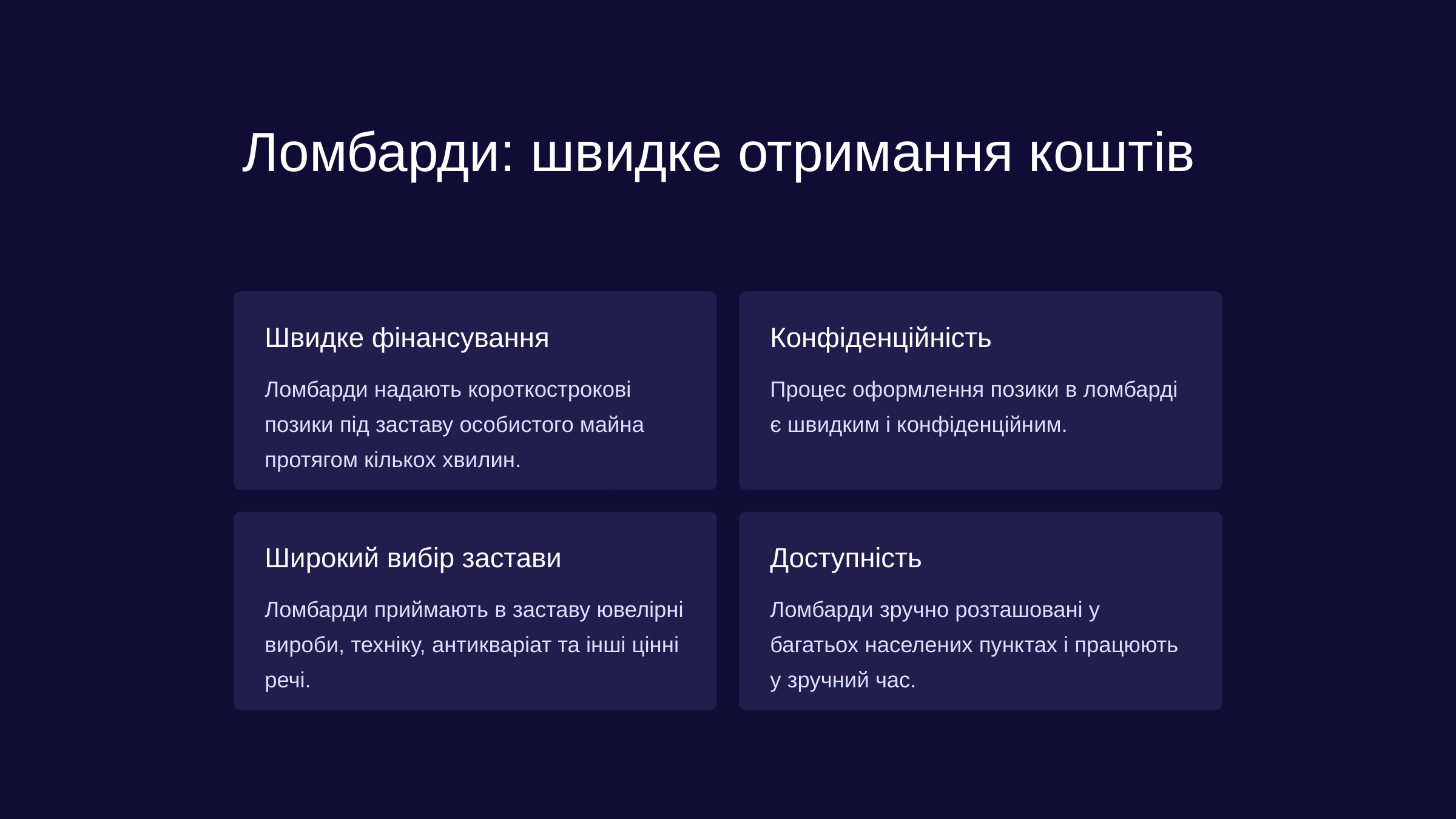

Ломбарди: швидке отримання коштів

Швидке фінансування
Конфіденційність
Ломбарди надають короткострокові позики під заставу особистого майна протягом кількох хвилин.
Процес оформлення позики в ломбарді є швидким і конфіденційним.

Широкий вибір застави
Доступність
Ломбарди приймають в заставу ювелірні вироби, техніку, антикваріат та інші цінні речі.
Ломбарди зручно розташовані у багатьох населених пунктах і працюють у зручний час.